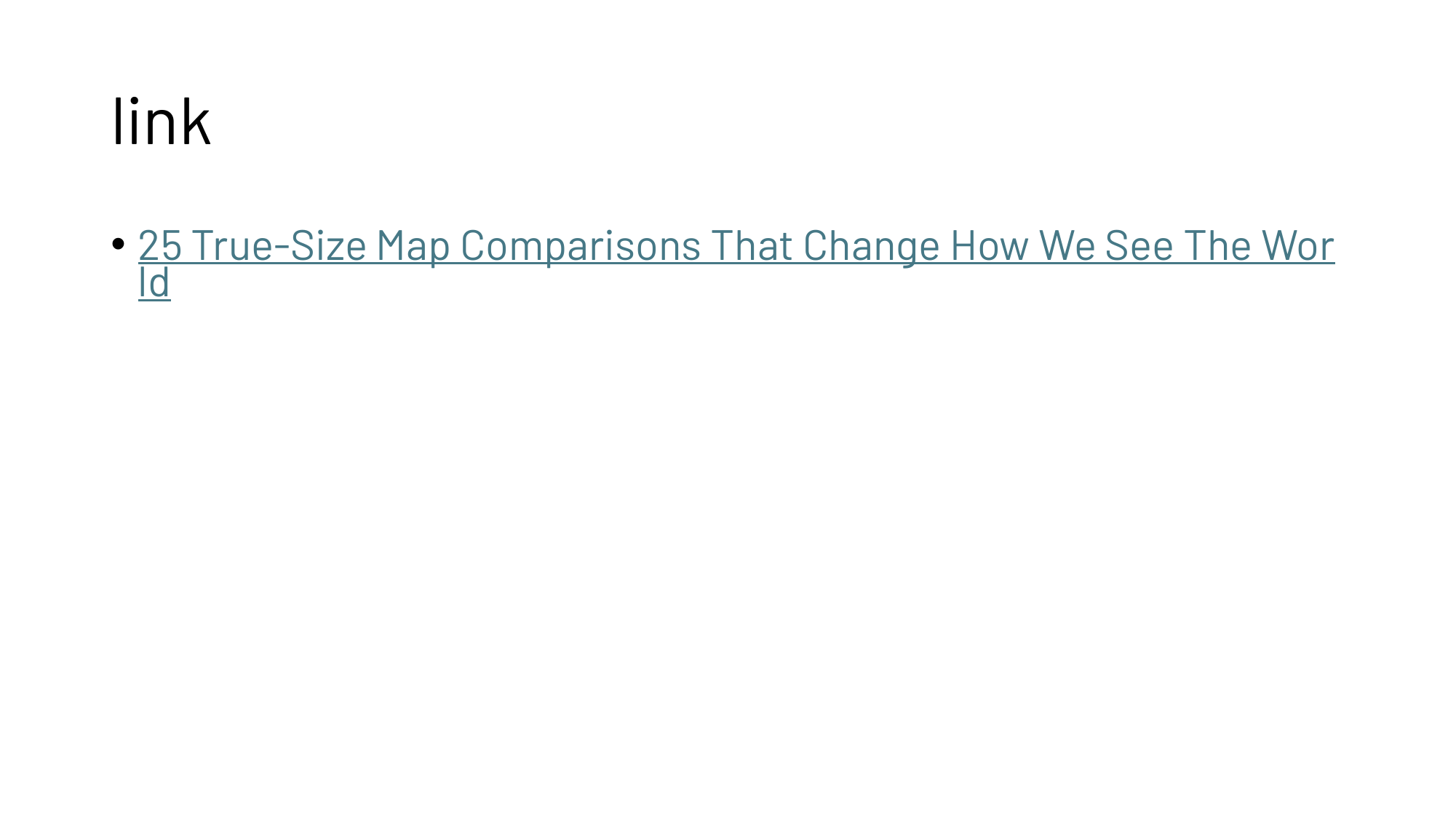

# link
25 True-Size Map Comparisons That Change How We See The World